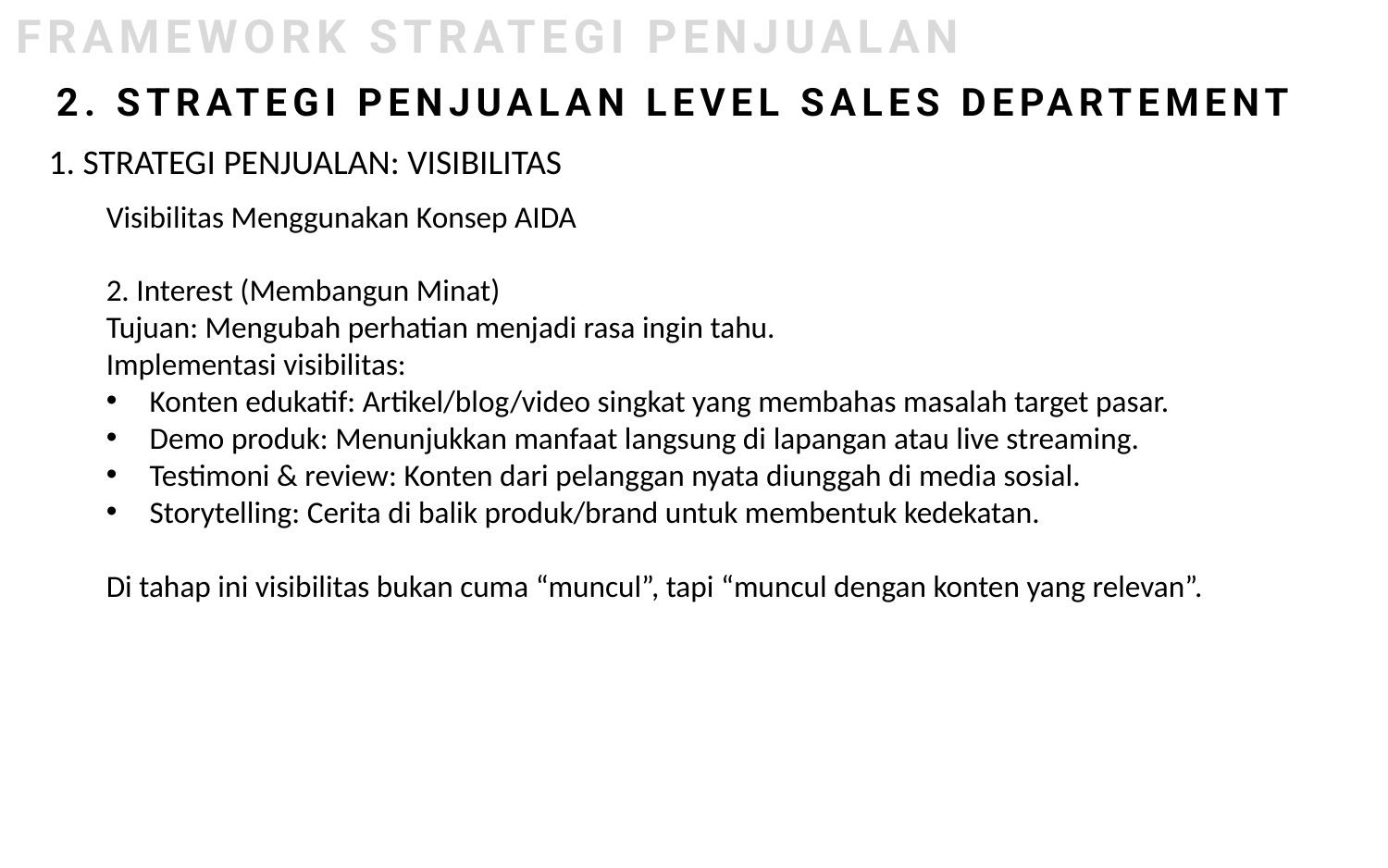

FRAMEWORK STRATEGI PENJUALAN
2. STRATEGI PENJUALAN LEVEL SALES DEPARTEMENT
1. STRATEGI PENJUALAN: VISIBILITAS
Visibilitas Menggunakan Konsep AIDA

2. Interest (Membangun Minat)
Tujuan: Mengubah perhatian menjadi rasa ingin tahu.
Implementasi visibilitas:
Konten edukatif: Artikel/blog/video singkat yang membahas masalah target pasar.
Demo produk: Menunjukkan manfaat langsung di lapangan atau live streaming.
Testimoni & review: Konten dari pelanggan nyata diunggah di media sosial.
Storytelling: Cerita di balik produk/brand untuk membentuk kedekatan.

Di tahap ini visibilitas bukan cuma “muncul”, tapi “muncul dengan konten yang relevan”.